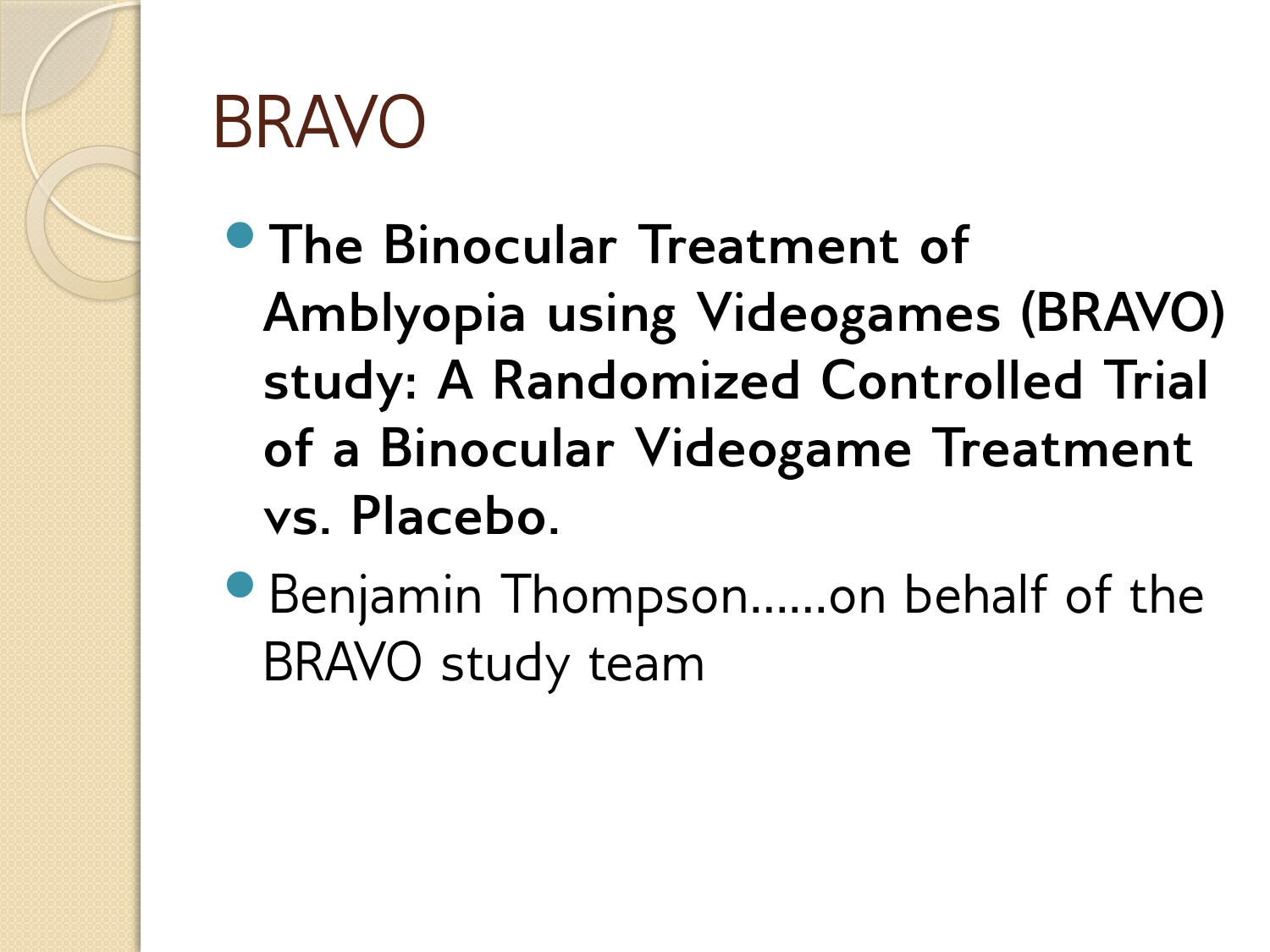

# BRAVO
The Binocular Treatment of Amblyopia using Videogames (BRAVO) study: A Randomized Controlled Trial of a Binocular Videogame Treatment vs. Placebo.
Benjamin Thompson……on behalf of the BRAVO study team